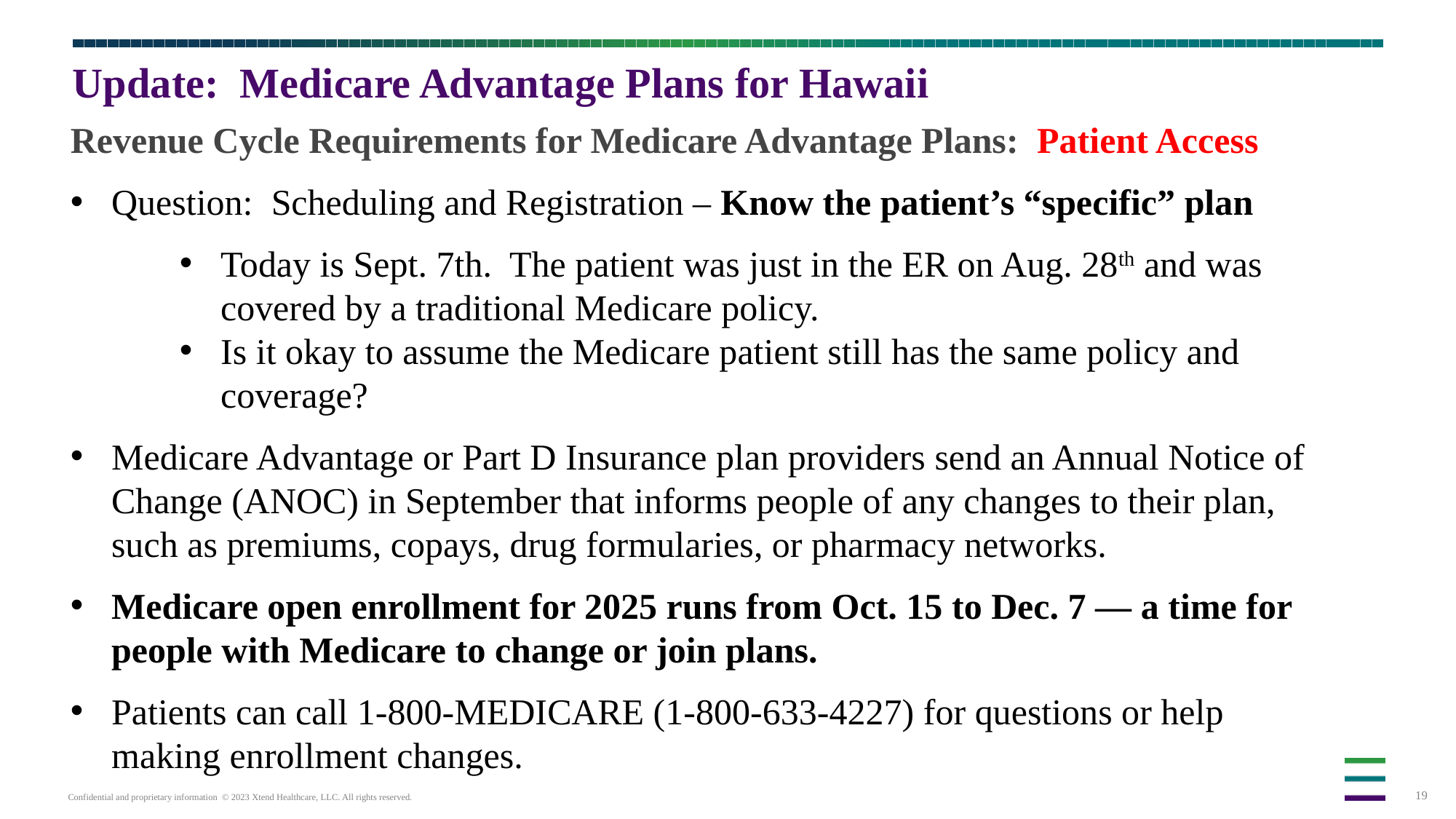

# Update:  Medicare Advantage Plans for Hawaii
Revenue Cycle Requirements for Medicare Advantage Plans:  Patient Access

Question:  Scheduling and Registration – Know the patient’s “specific” plan

Today is Sept. 7th.  The patient was just in the ER on Aug. 28th and was covered by a traditional Medicare policy.
Is it okay to assume the Medicare patient still has the same policy and coverage?

Medicare Advantage or Part D Insurance plan providers send an Annual Notice of Change (ANOC) in September that informs people of any changes to their plan, such as premiums, copays, drug formularies, or pharmacy networks.

Medicare open enrollment for 2025 runs from Oct. 15 to Dec. 7 — a time for people with Medicare to change or join plans.

Patients can call 1-800-MEDICARE (1-800-633-4227) for questions or help making enrollment changes.
Prove ability to ramp up quickly with new clients